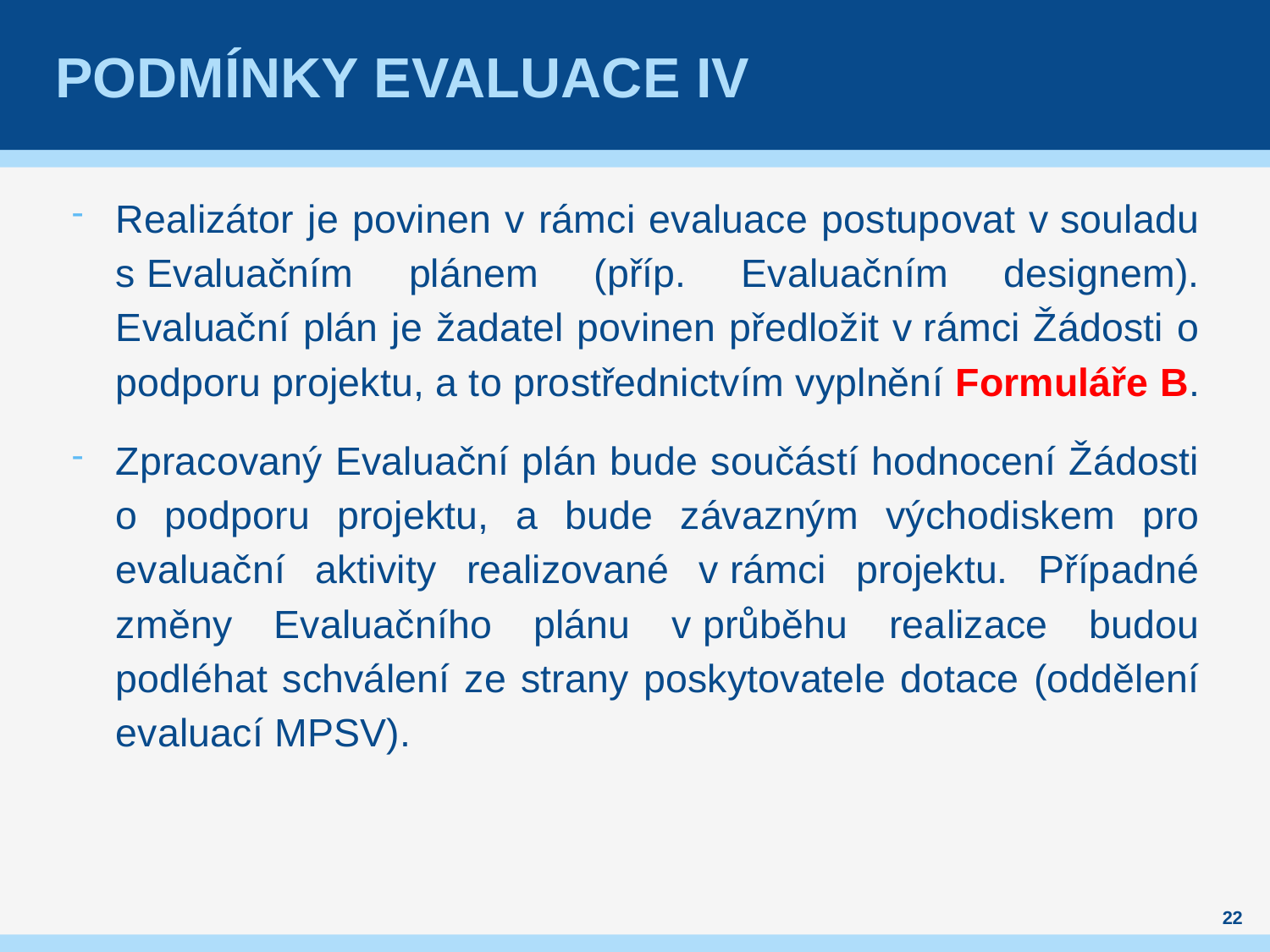

# Podmínky evaluace IV
Realizátor je povinen v rámci evaluace postupovat v souladu s Evaluačním plánem (příp. Evaluačním designem). Evaluační plán je žadatel povinen předložit v rámci Žádosti o podporu projektu, a to prostřednictvím vyplnění Formuláře B.
Zpracovaný Evaluační plán bude součástí hodnocení Žádosti o podporu projektu, a bude závazným východiskem pro evaluační aktivity realizované v rámci projektu. Případné změny Evaluačního plánu v průběhu realizace budou podléhat schválení ze strany poskytovatele dotace (oddělení evaluací MPSV).

22